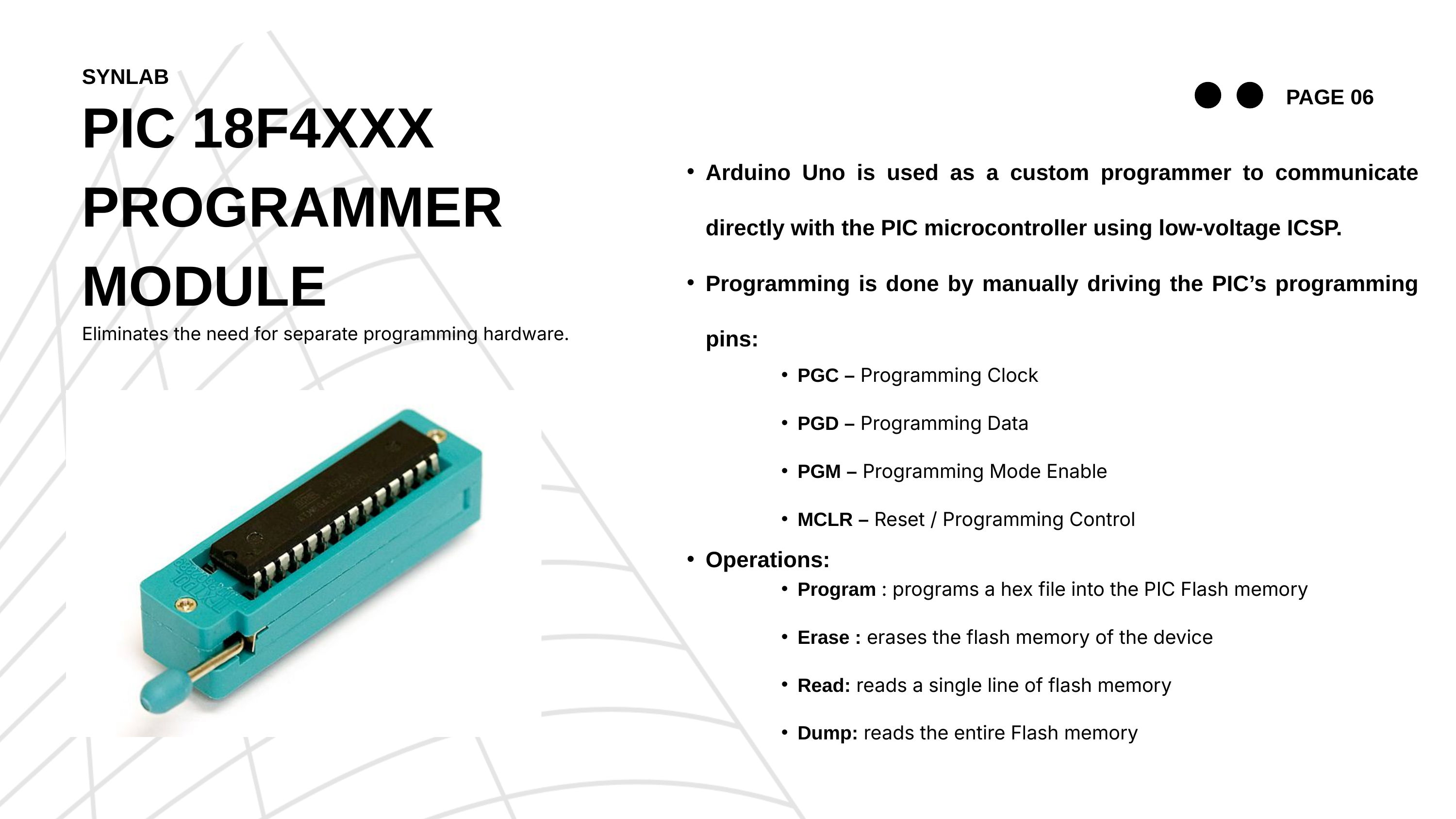

SYNLAB
PAGE 06
PIC 18F4XXX PROGRAMMER MODULE

Arduino Uno is used as a custom programmer to communicate directly with the PIC microcontroller using low-voltage ICSP.
Programming is done by manually driving the PIC’s programming pins:

Eliminates the need for separate programming hardware.
PGC – Programming Clock
PGD – Programming Data
PGM – Programming Mode Enable
MCLR – Reset / Programming Control

Operations:
Program : programs a hex file into the PIC Flash memory
Erase : erases the flash memory of the device
Read: reads a single line of flash memory
Dump: reads the entire Flash memory
02